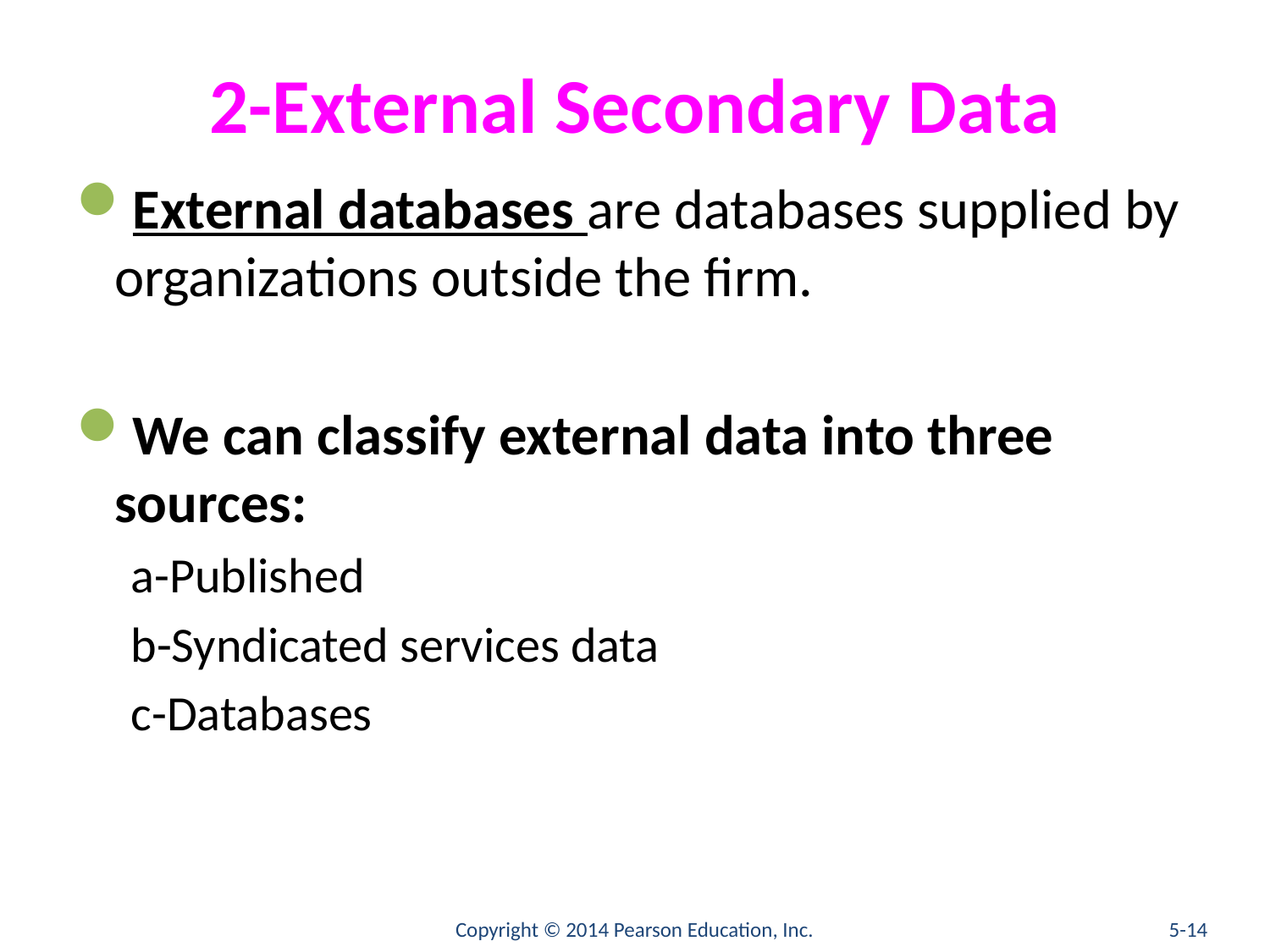

# 2-External Secondary Data
External databases are databases supplied by organizations outside the firm.

We can classify external data into three sources:
a-Published
b-Syndicated services data
c-Databases